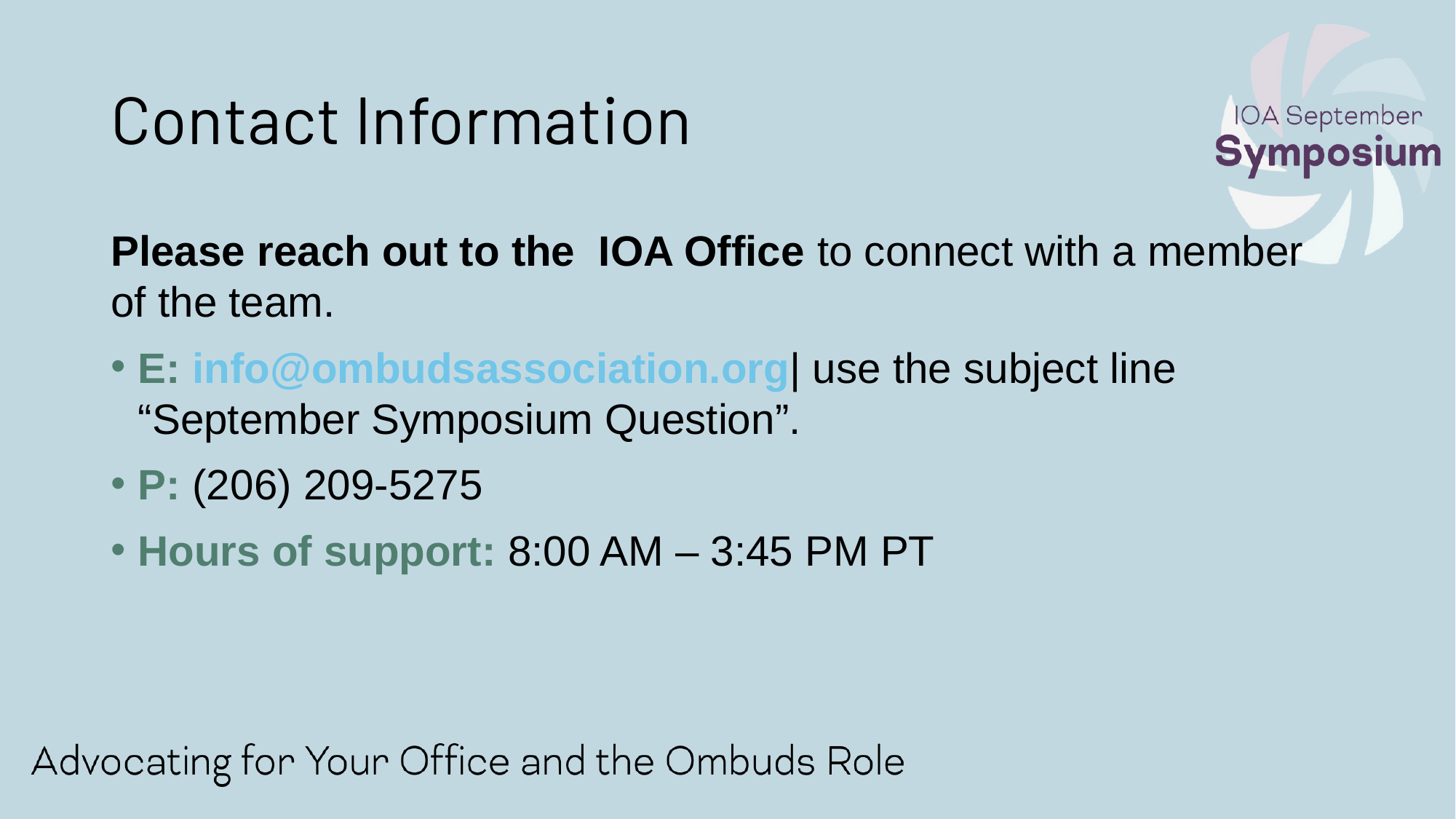

# Contact Information
Please reach out to the  IOA Office to connect with a member of the team.
E: info@ombudsassociation.org| use the subject line “September Symposium Question”.
P: (206) 209-5275
Hours of support: 8:00 AM – 3:45 PM PT